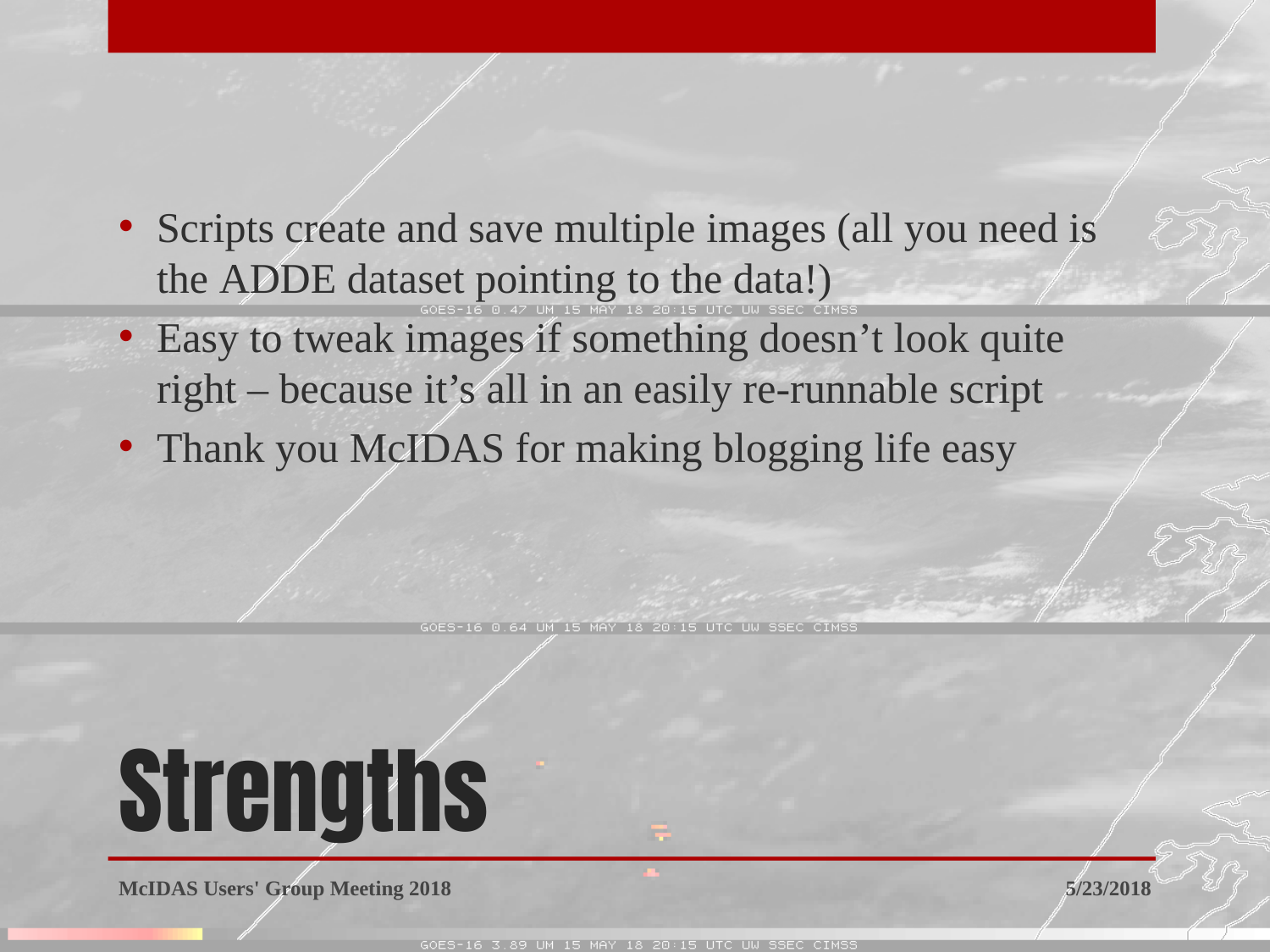

Scripts create and save multiple images (all you need is the adde dataset pointing to the data!)
Easy to tweak images if something doesn’t look quite right – because it’s all in an easily re-runnable script
Thank you McIDAS for making blogging life easy

# Strengths
McIDAS Users' Group Meeting 2018
5/23/2018